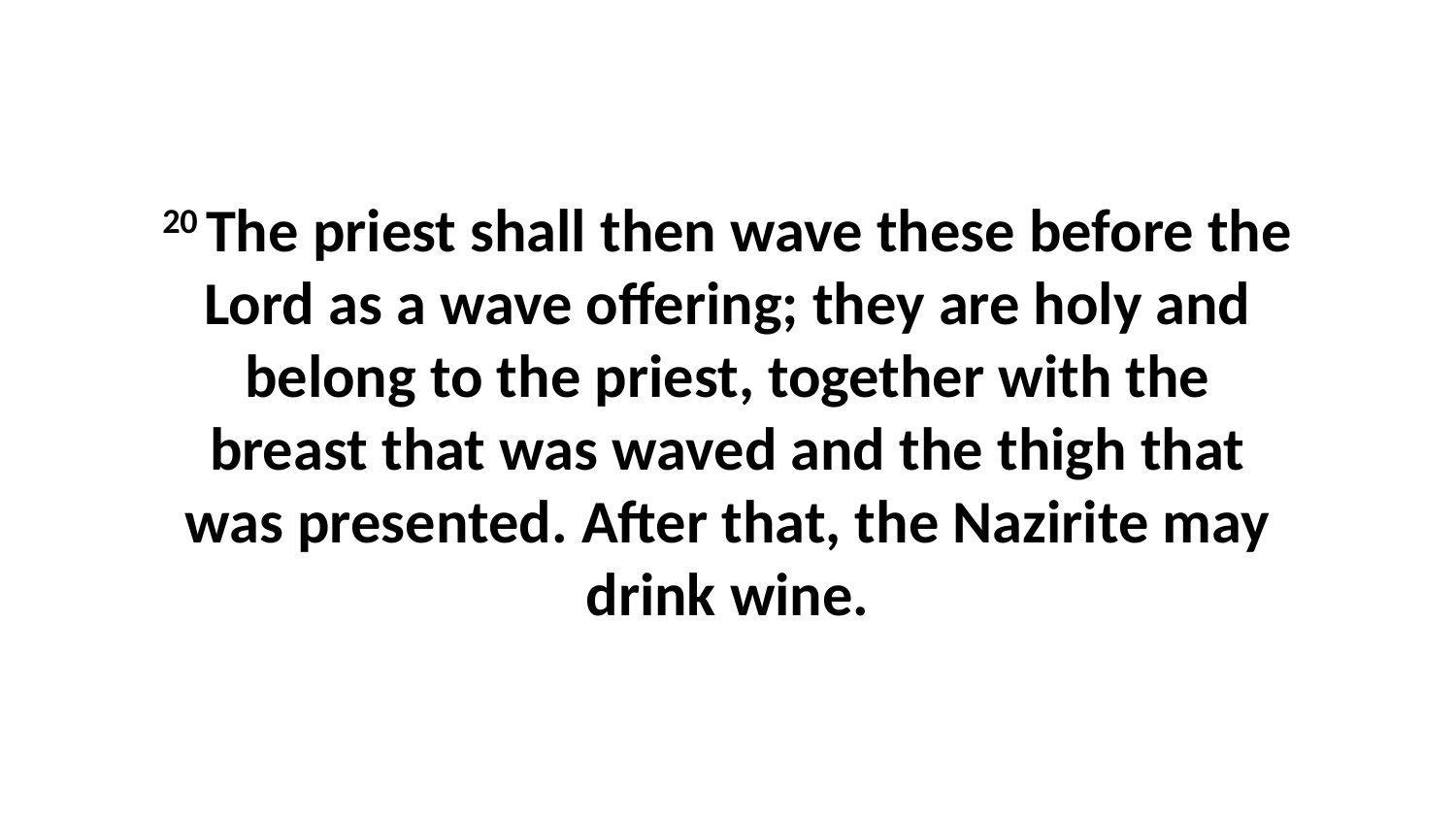

20 The priest shall then wave these before the Lord as a wave offering; they are holy and belong to the priest, together with the breast that was waved and the thigh that was presented. After that, the Nazirite may drink wine.